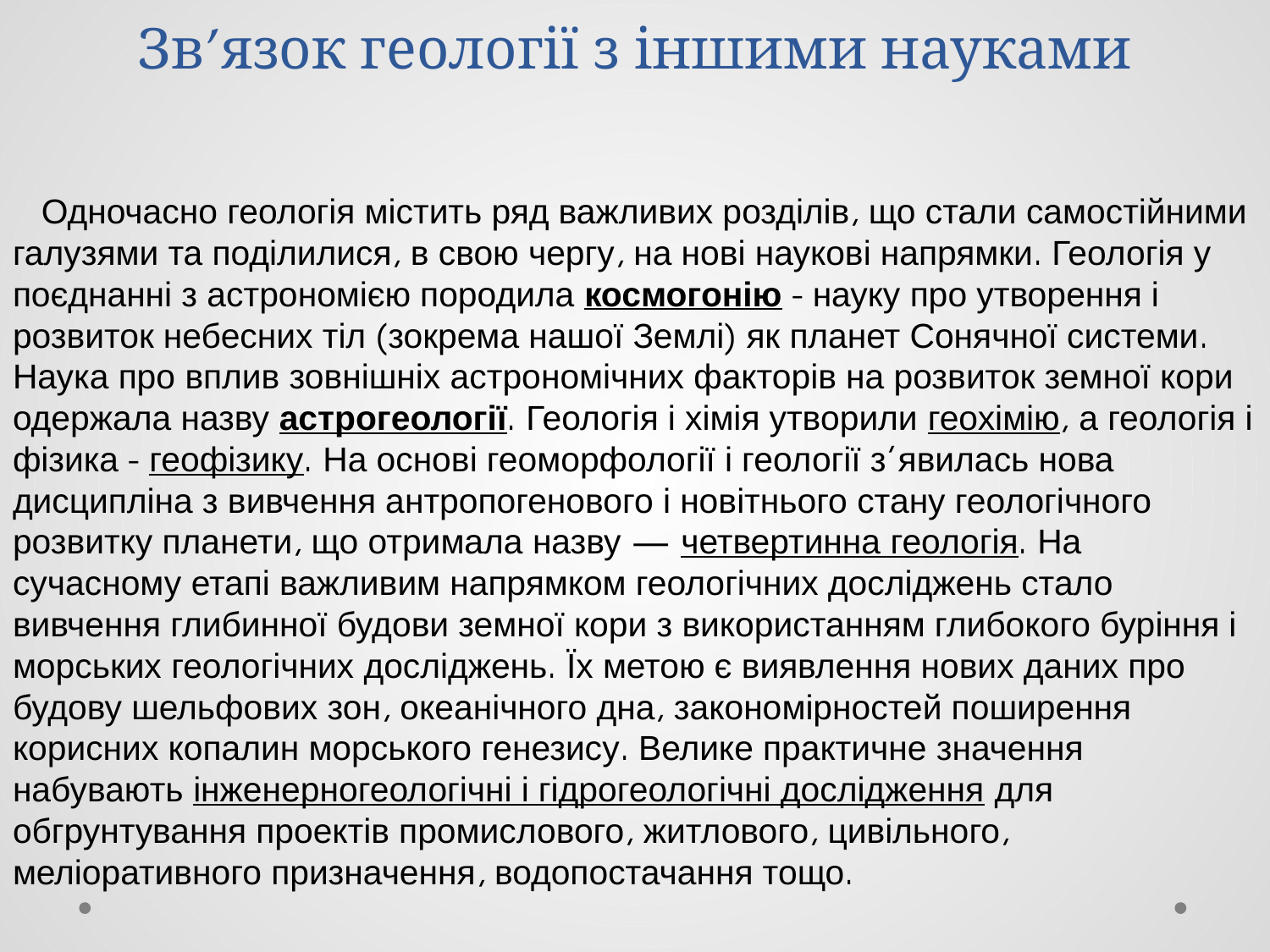

# Зв’язок геології з іншими науками

   Одночасно геологія містить ряд важливих розділів, що стали самостійними галузями та поділилися, в свою чергу, на нові наукові напрямки. Геологія у поєднанні з астрономією породила космогонію - науку про утворення і розвиток небесних тіл (зокрема нашої Землі) як планет Сонячної системи. Наука про вплив зовнішніх астрономічних факторів на розвиток земної кори одержала назву астрогеології. Геологія і хімія утворили геохімію, а геологія і фізика - геофізику. На основі геоморфології і геології з’явилась нова дисципліна з вивчення антропогенового і новітнього стану геологічного розвитку планети, що отримала назву ― четвертинна геологія. На сучасному етапі важливим напрямком геологічних досліджень стало вивчення глибинної будови земної кори з використанням глибокого буріння і морських геологічних досліджень. Їх метою є виявлення нових даних про будову шельфових зон, океанічного дна, закономірностей поширення корисних копалин морського генезису. Велике практичне значення набувають інженерногеологічні і гідрогеологічні дослідження для обгрунтування проектів промислового, житлового, цивільного, меліоративного призначення, водопостачання тощо.